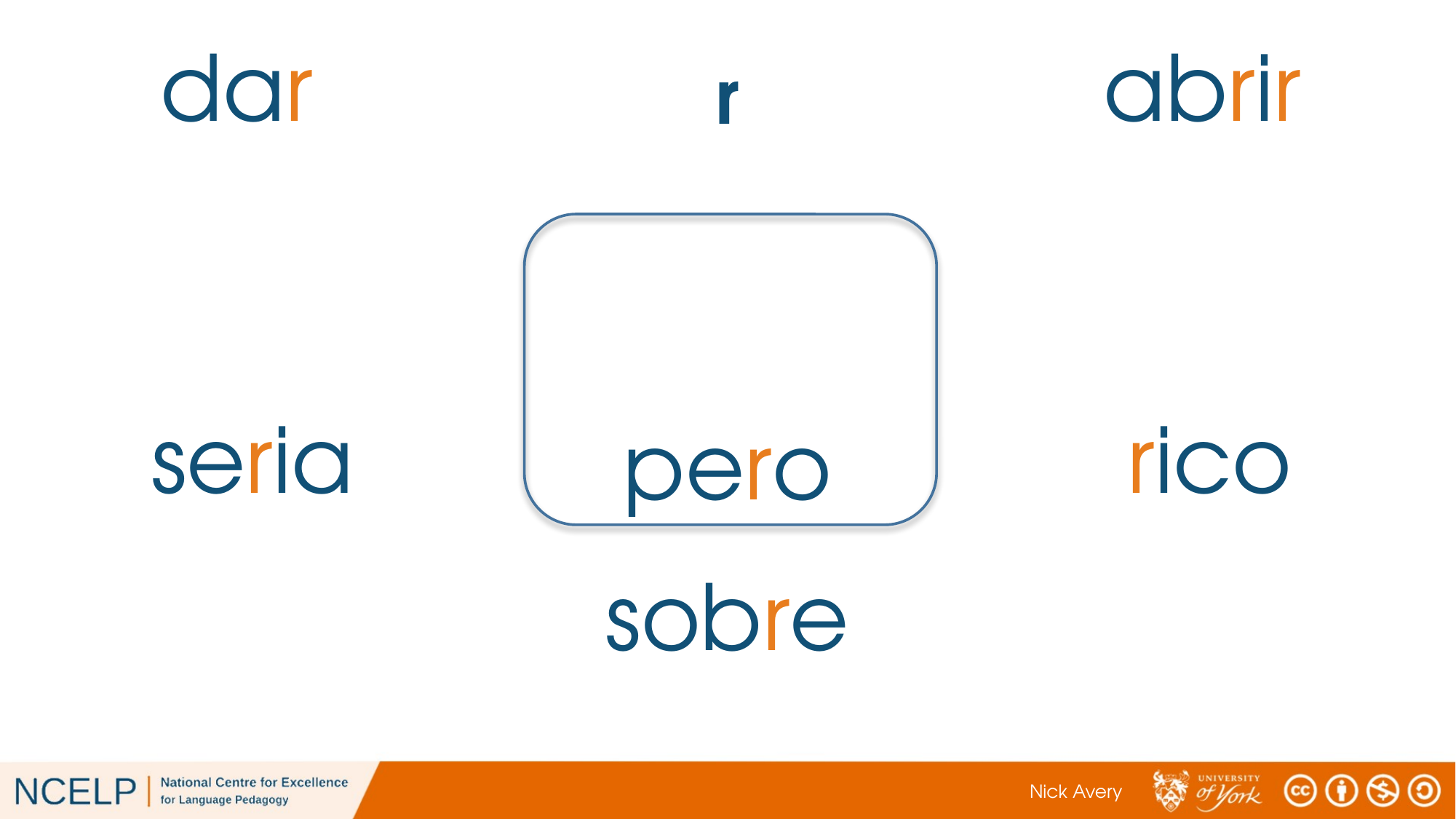

dar
abrir
# r

seria
rico
pero
sobre
Nick Avery